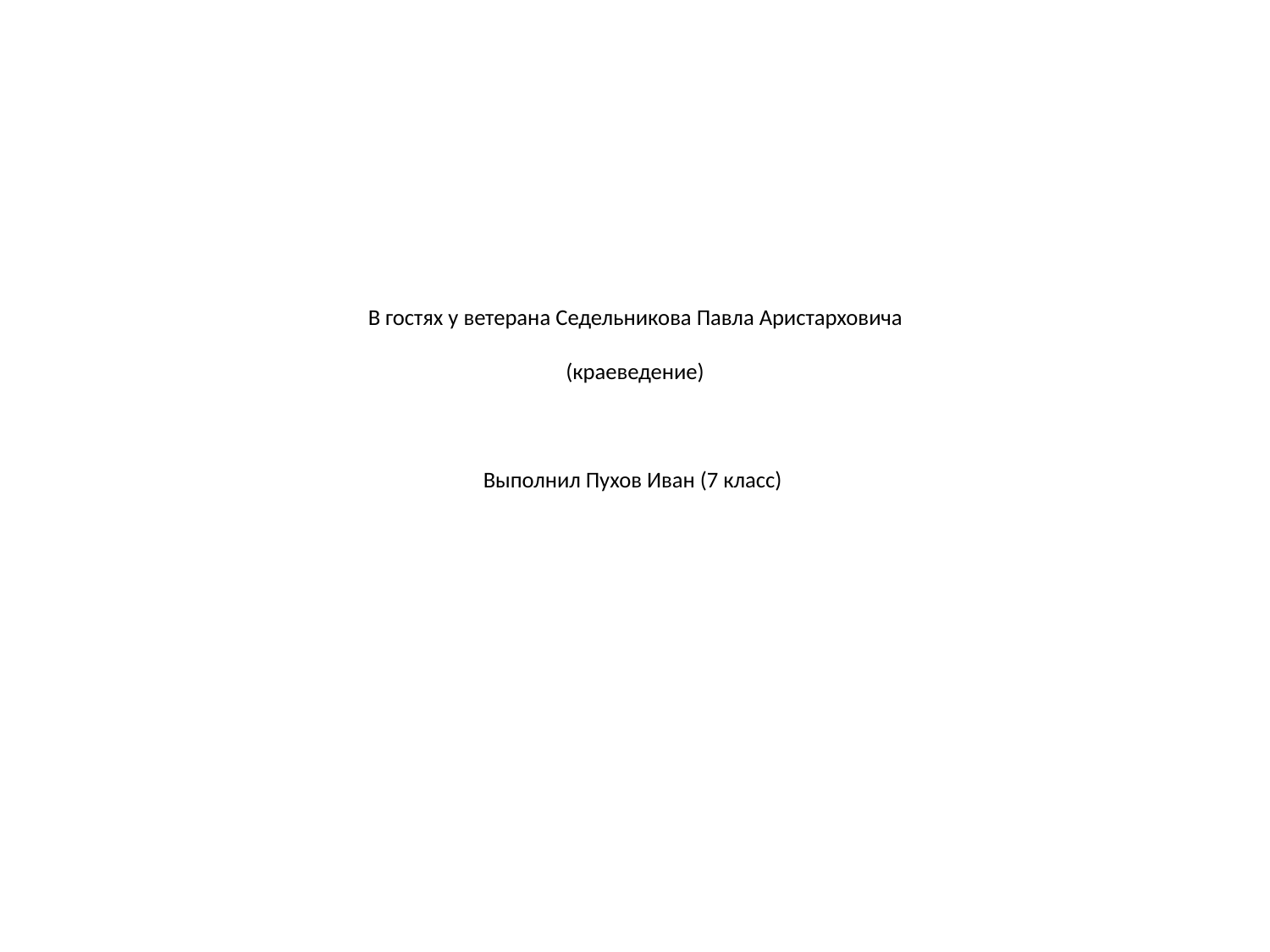

# В гостях у ветерана Седельникова Павла Аристарховича (краеведение) Выполнил Пухов Иван (7 класс)